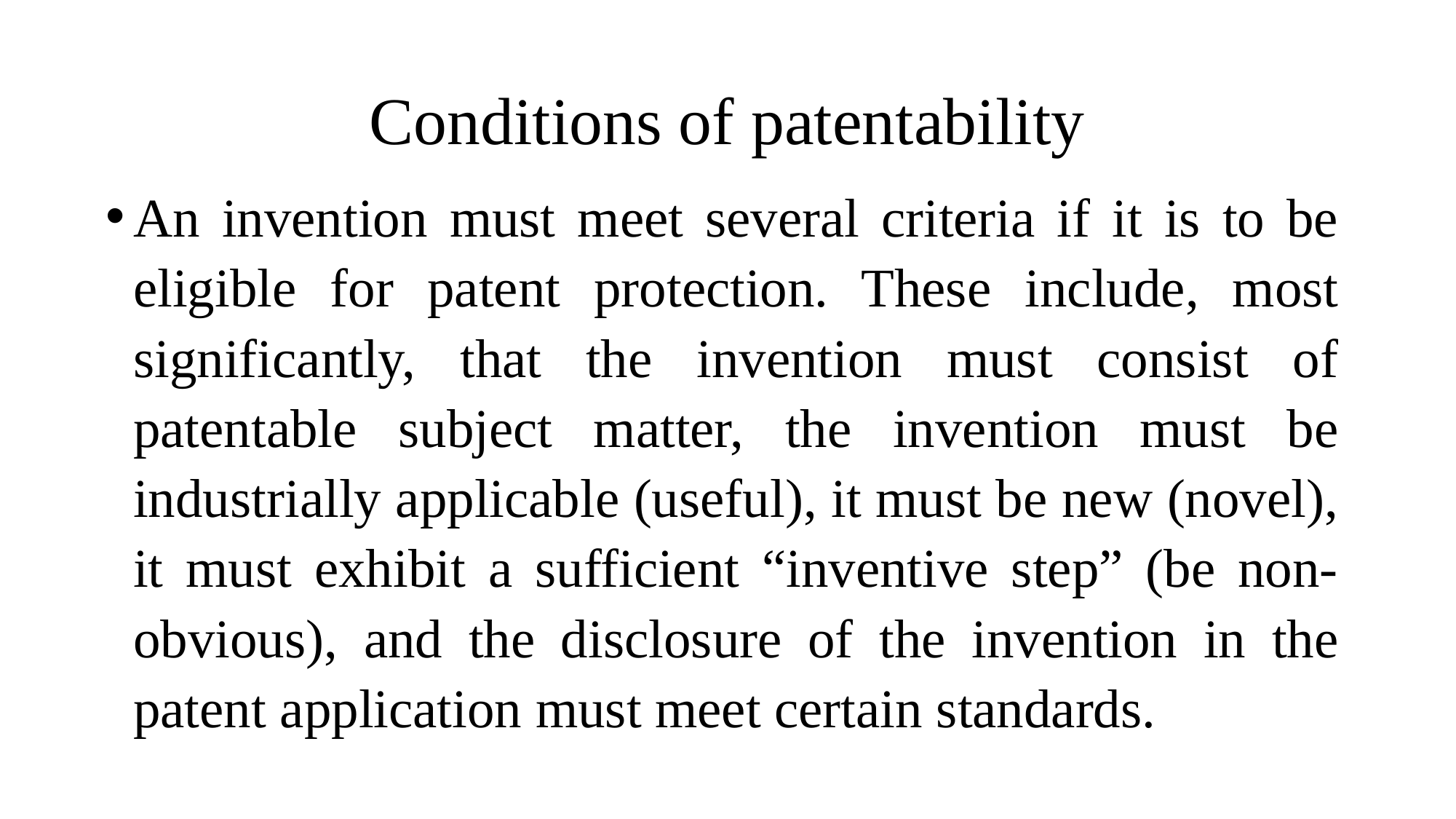

# Conditions of patentability
An invention must meet several criteria if it is to be eligible for patent protection. These include, most significantly, that the invention must consist of patentable subject matter, the invention must be industrially applicable (useful), it must be new (novel), it must exhibit a sufficient “inventive step” (be non-obvious), and the disclosure of the invention in the patent application must meet certain standards.